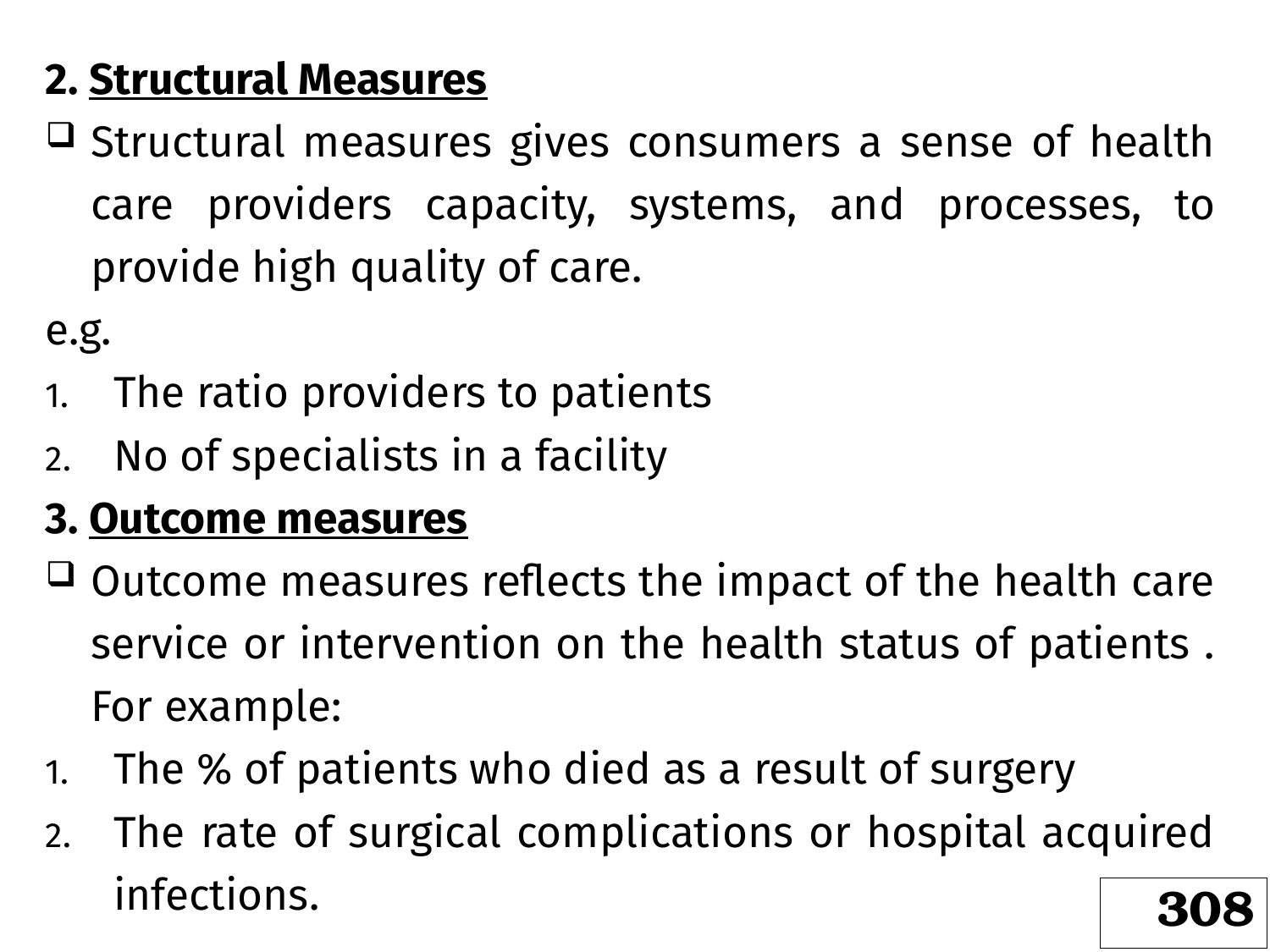

2. Structural Measures
Structural measures gives consumers a sense of health care providers capacity, systems, and processes, to provide high quality of care.
e.g.
The ratio providers to patients
No of specialists in a facility
3. Outcome measures
Outcome measures reflects the impact of the health care service or intervention on the health status of patients . For example:
The % of patients who died as a result of surgery
The rate of surgical complications or hospital acquired infections.

308